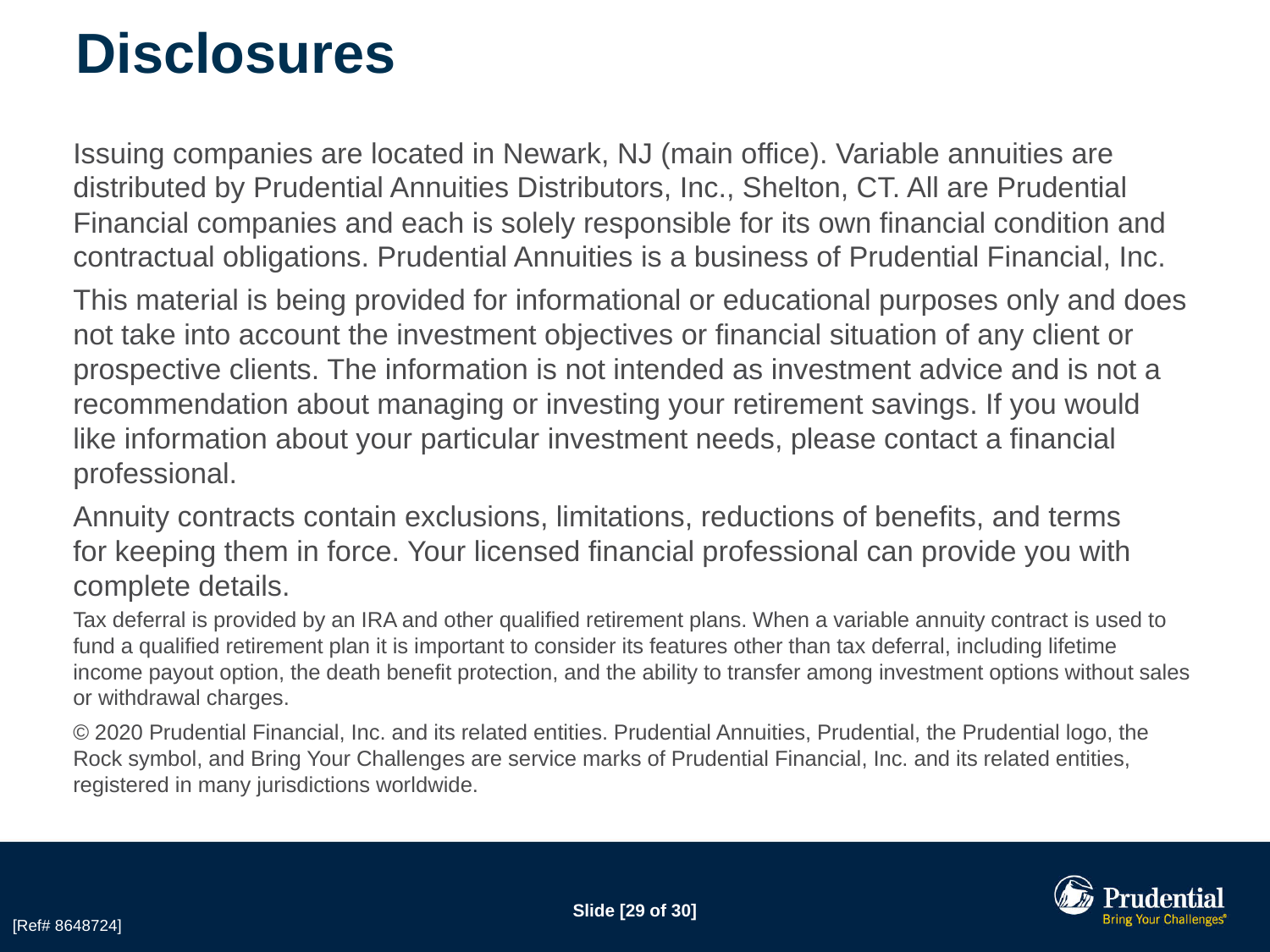

# Disclosures
Issuing companies are located in Newark, NJ (main office). Variable annuities are distributed by Prudential Annuities Distributors, Inc., Shelton, CT. All are Prudential Financial companies and each is solely responsible for its own financial condition and contractual obligations. Prudential Annuities is a business of Prudential Financial, Inc.
This material is being provided for informational or educational purposes only and does not take into account the investment objectives or financial situation of any client or prospective clients. The information is not intended as investment advice and is not a recommendation about managing or investing your retirement savings. If you would like information about your particular investment needs, please contact a financial professional.
Annuity contracts contain exclusions, limitations, reductions of benefits, and terms
for keeping them in force. Your licensed financial professional can provide you with
complete details.
Tax deferral is provided by an IRA and other qualified retirement plans. When a variable annuity contract is used to fund a qualified retirement plan it is important to consider its features other than tax deferral, including lifetime income payout option, the death benefit protection, and the ability to transfer among investment options without sales or withdrawal charges.
© 2020 Prudential Financial, Inc. and its related entities. Prudential Annuities, Prudential, the Prudential logo, the Rock symbol, and Bring Your Challenges are service marks of Prudential Financial, Inc. and its related entities, registered in many jurisdictions worldwide.

[Ref# 8648724]